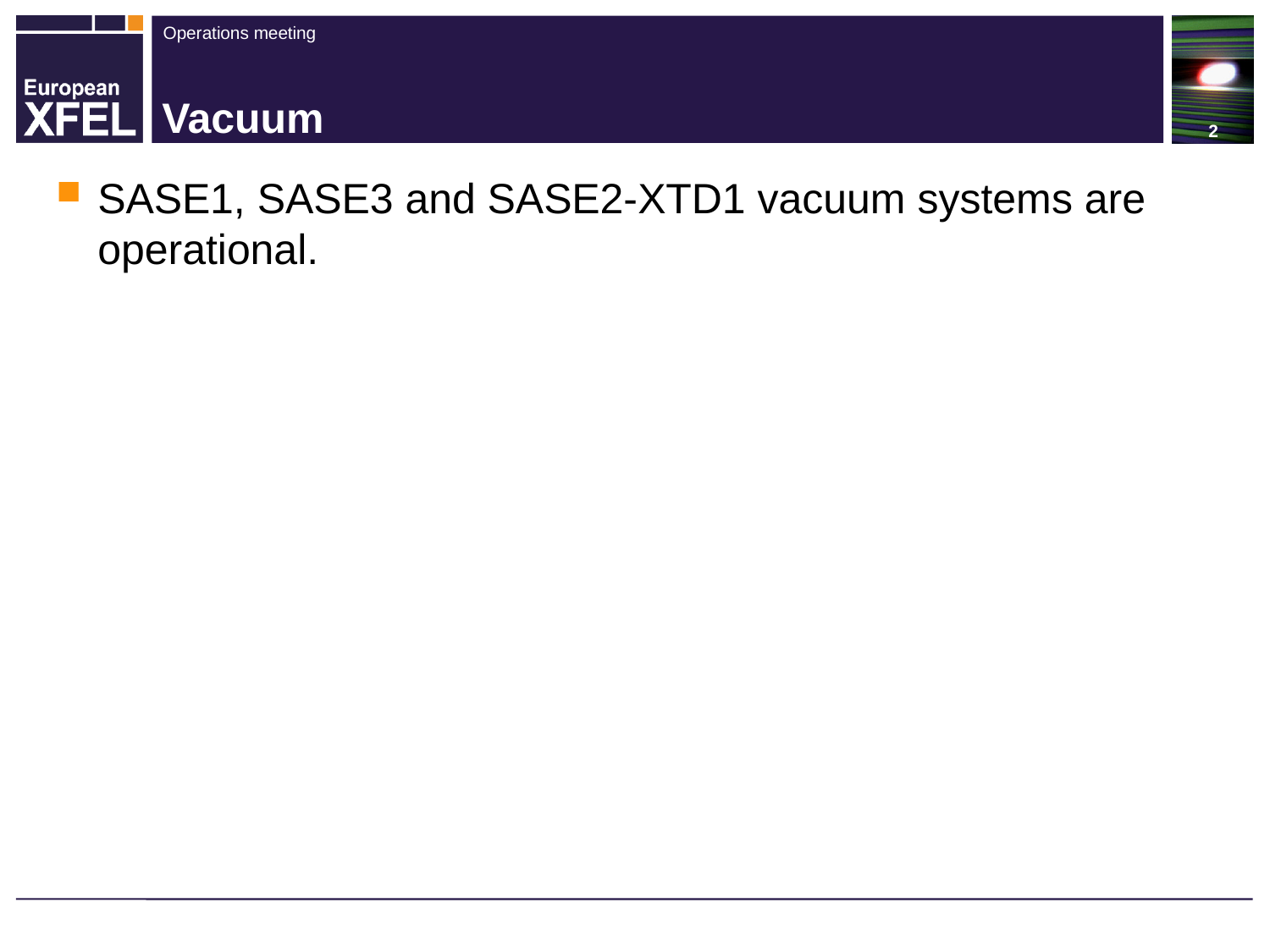

# Vacuum
SASE1, SASE3 and SASE2-XTD1 vacuum systems are operational.